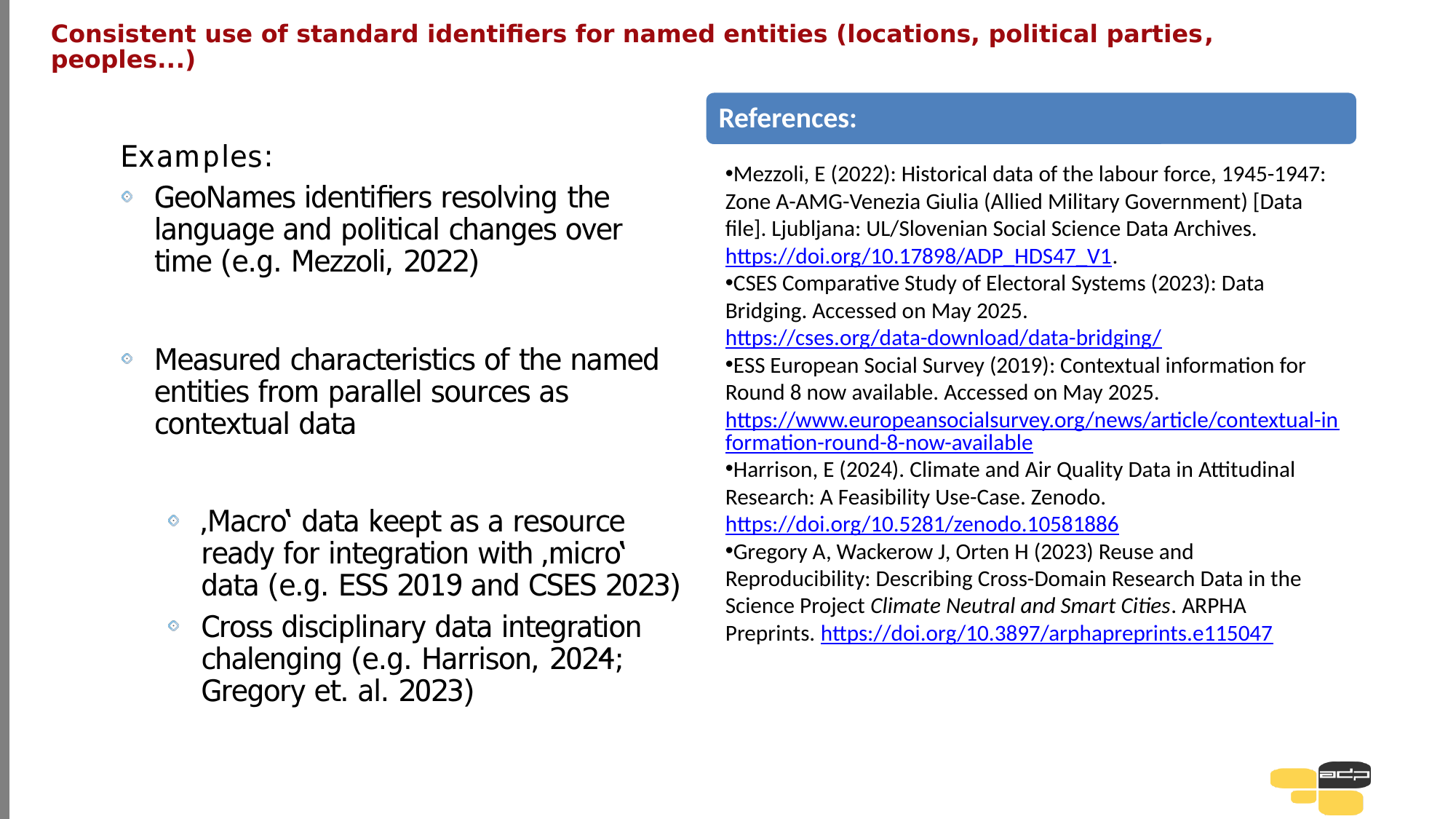

# Consistent use of standard identifiers for named entities (locations, political parties, peoples...)

Examples:
GeoNames identifiers resolving the language and political changes over time (e.g. Mezzoli, 2022)

Measured characteristics of the named entities from parallel sources as contextual data

‚Macro‘ data keept as a resource ready for integration with ‚micro‘ data (e.g. ESS 2019 and CSES 2023)
Cross disciplinary data integration chalenging (e.g. Harrison, 2024; Gregory et. al. 2023)

References:
Mezzoli, E (2022): Historical data of the labour force, 1945-1947: Zone A-AMG-Venezia Giulia (Allied Military Government) [Data file]. Ljubljana: UL/Slovenian Social Science Data Archives. https://doi.org/10.17898/ADP_HDS47_V1.
CSES Comparative Study of Electoral Systems (2023): Data Bridging. Accessed on May 2025. https://cses.org/data-download/data-bridging/
ESS European Social Survey (2019): Contextual information for Round 8 now available. Accessed on May 2025. https://www.europeansocialsurvey.org/news/article/contextual-information-round-8-now-available
Harrison, E (2024). Climate and Air Quality Data in Attitudinal Research: A Feasibility Use-Case. Zenodo. https://doi.org/10.5281/zenodo.10581886
Gregory A, Wackerow J, Orten H (2023) Reuse and Reproducibility: Describing Cross-Domain Research Data in the  Science Project Climate Neutral and Smart Cities. ARPHA Preprints. https://doi.org/10.3897/arphapreprints.e115047